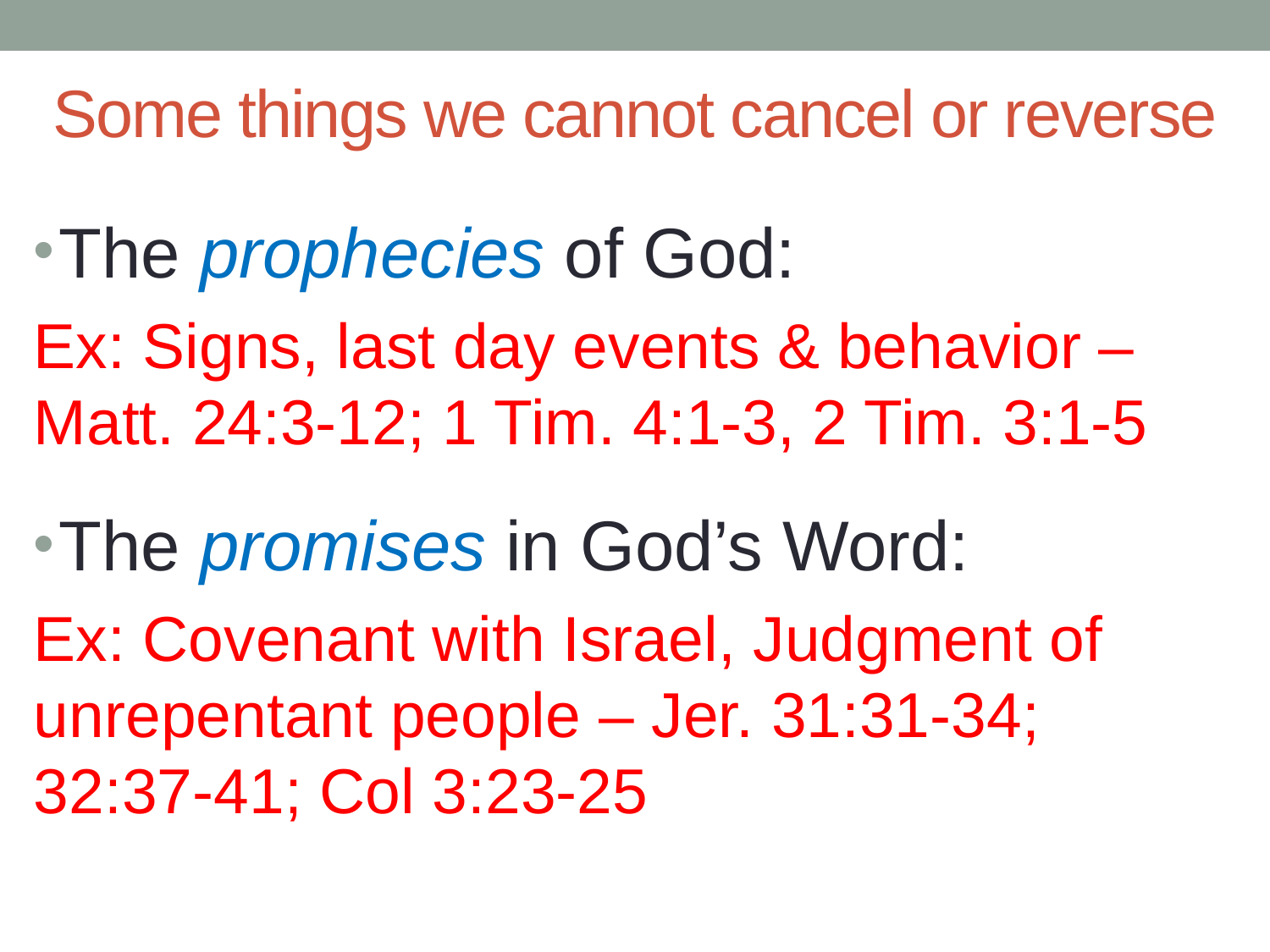

# Some things we cannot cancel or reverse
The prophecies of God:
Ex: Signs, last day events & behavior – Matt. 24:3-12; 1 Tim. 4:1-3, 2 Tim. 3:1-5

The promises in God’s Word:
Ex: Covenant with Israel, Judgment of unrepentant people – Jer. 31:31-34; 32:37-41; Col 3:23-25